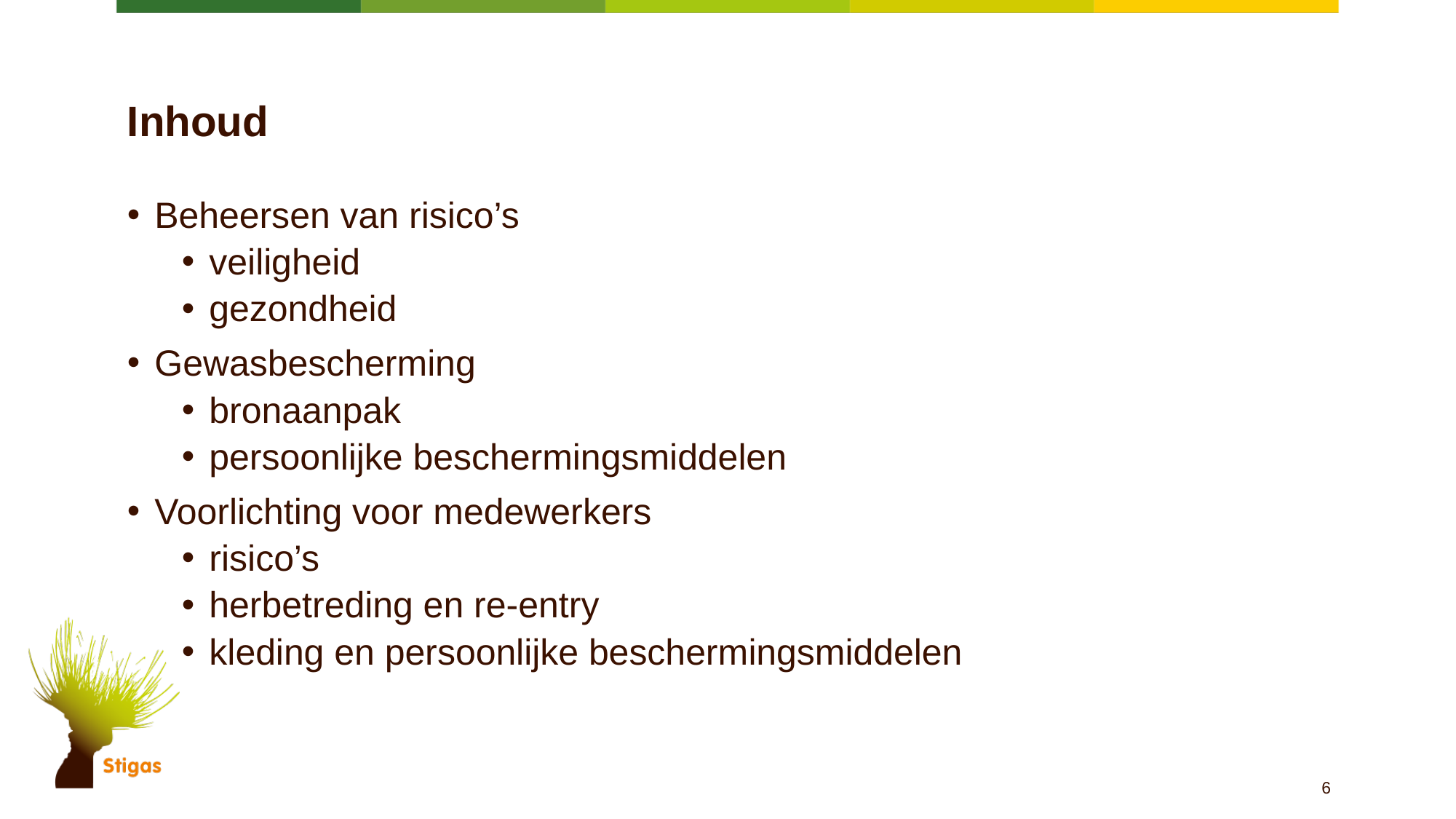

# Inhoud
Beheersen van risico’s
veiligheid
gezondheid
Gewasbescherming
bronaanpak
persoonlijke beschermingsmiddelen
Voorlichting voor medewerkers
risico’s
herbetreding en re-entry
kleding en persoonlijke beschermingsmiddelen